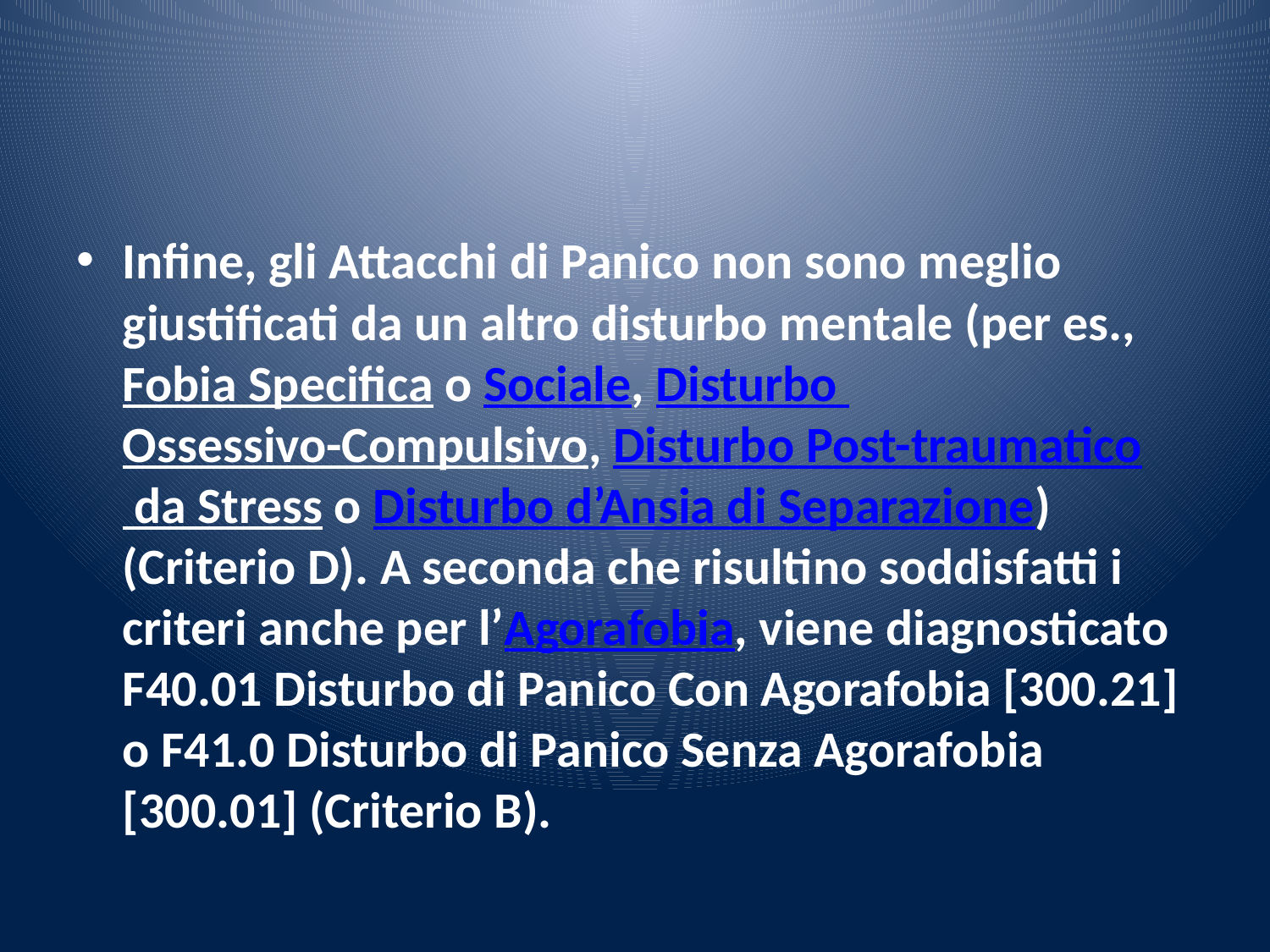

#
Infine, gli Attacchi di Panico non sono meglio giustificati da un altro disturbo mentale (per es., Fobia Specifica o Sociale, Disturbo Ossessivo-Compulsivo, Disturbo Post-traumatico da Stress o Disturbo d’Ansia di Separazione) (Criterio D). A seconda che risultino soddisfatti i criteri anche per l’Agorafobia, viene diagnosticato F40.01 Disturbo di Panico Con Agorafobia [300.21] o F41.0 Disturbo di Panico Senza Agorafobia [300.01] (Criterio B).